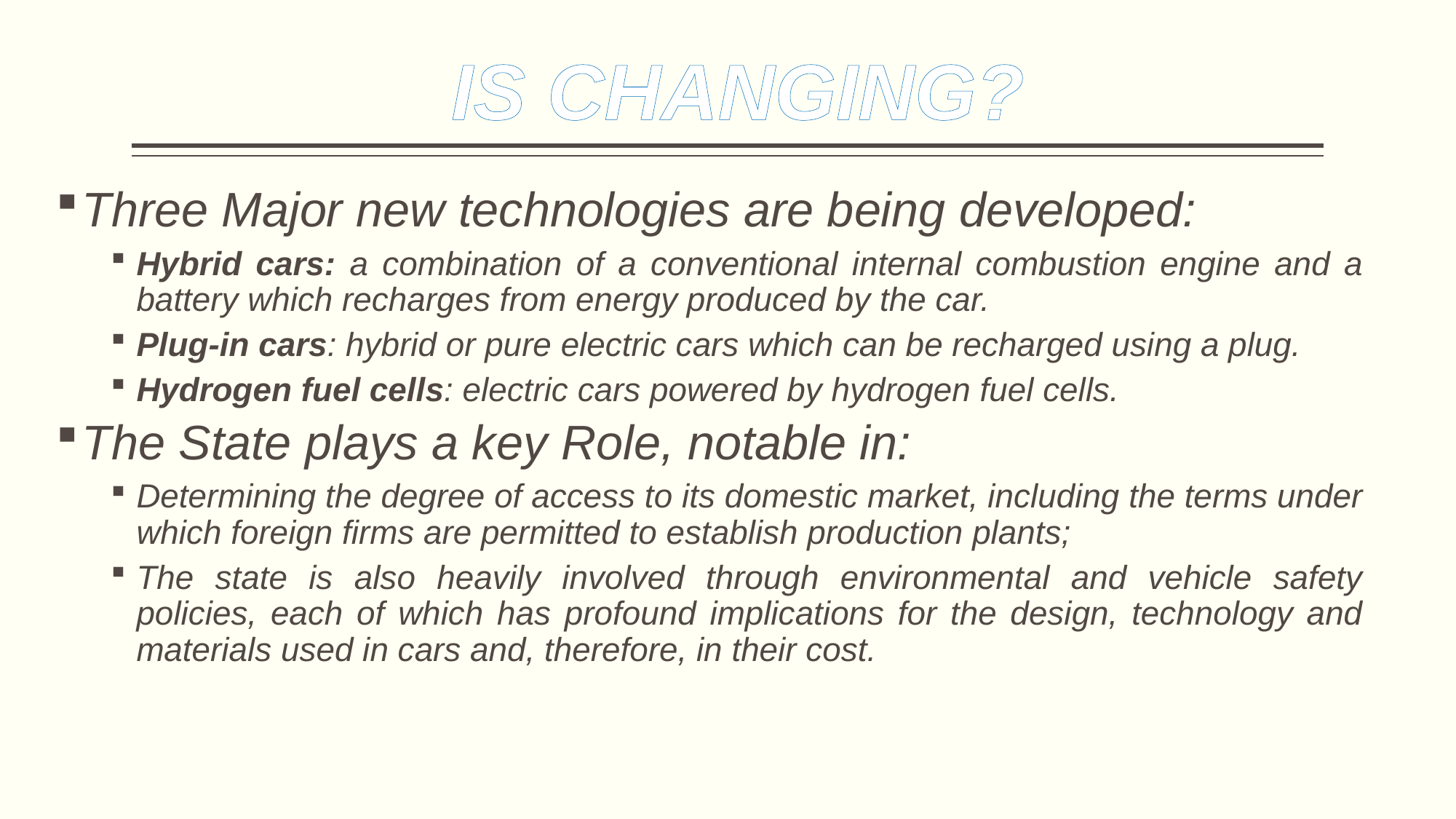

IS CHANGING?
Three Major new technologies are being developed:
Hybrid cars: a combination of a conventional internal combustion engine and a battery which recharges from energy produced by the car.
Plug-in cars: hybrid or pure electric cars which can be recharged using a plug.
Hydrogen fuel cells: electric cars powered by hydrogen fuel cells.
The State plays a key Role, notable in:
Determining the degree of access to its domestic market, including the terms under which foreign firms are permitted to establish production plants;
The state is also heavily involved through environmental and vehicle safety policies, each of which has profound implications for the design, technology and materials used in cars and, therefore, in their cost.